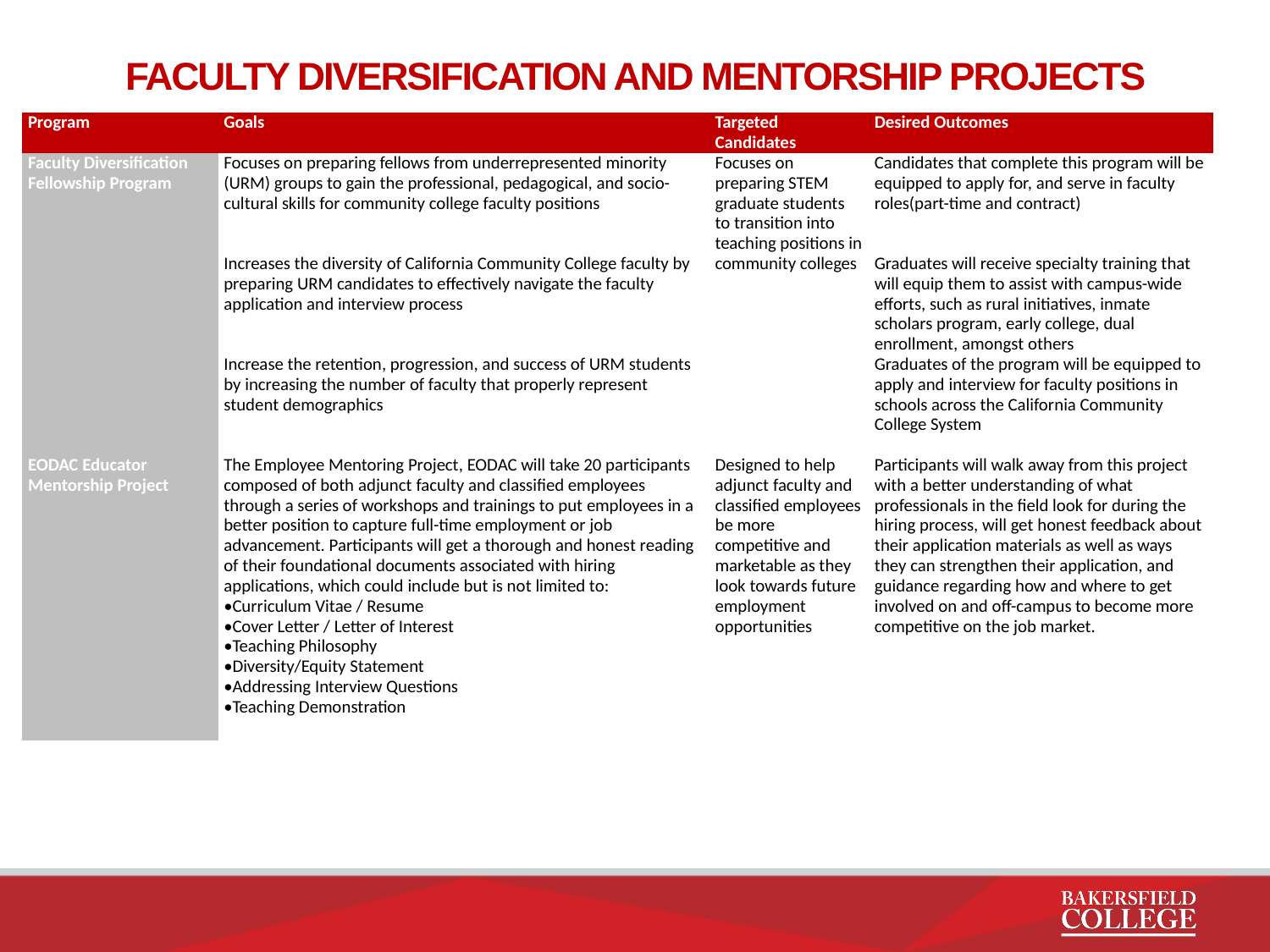

Faculty Diversification and Mentorship Projects
| Program | Goals | Targeted Candidates | Desired Outcomes |
| --- | --- | --- | --- |
| Faculty Diversification Fellowship Program | Focuses on preparing fellows from underrepresented minority (URM) groups to gain the professional, pedagogical, and socio-cultural skills for community college faculty positions | Focuses on preparing STEM graduate students to transition into teaching positions in community colleges | Candidates that complete this program will be equipped to apply for, and serve in faculty roles(part-time and contract) |
|  | Increases the diversity of California Community College faculty by preparing URM candidates to effectively navigate the faculty application and interview process |  | Graduates will receive specialty training that will equip them to assist with campus-wide efforts, such as rural initiatives, inmate scholars program, early college, dual enrollment, amongst others |
|  | Increase the retention, progression, and success of URM students by increasing the number of faculty that properly represent student demographics |  | Graduates of the program will be equipped to apply and interview for faculty positions in schools across the California Community College System |
| EODAC Educator Mentorship Project | The Employee Mentoring Project, EODAC will take 20 participants composed of both adjunct faculty and classified employees through a series of workshops and trainings to put employees in a better position to capture full-time employment or job advancement. Participants will get a thorough and honest reading of their foundational documents associated with hiring applications, which could include but is not limited to: •Curriculum Vitae / Resume •Cover Letter / Letter of Interest •Teaching Philosophy •Diversity/Equity Statement •Addressing Interview Questions •Teaching Demonstration | Designed to help adjunct faculty and classified employees be more competitive and marketable as they look towards future employment opportunities | Participants will walk away from this project with a better understanding of what professionals in the field look for during the hiring process, will get honest feedback about their application materials as well as ways they can strengthen their application, and guidance regarding how and where to get involved on and off-campus to become more competitive on the job market. |